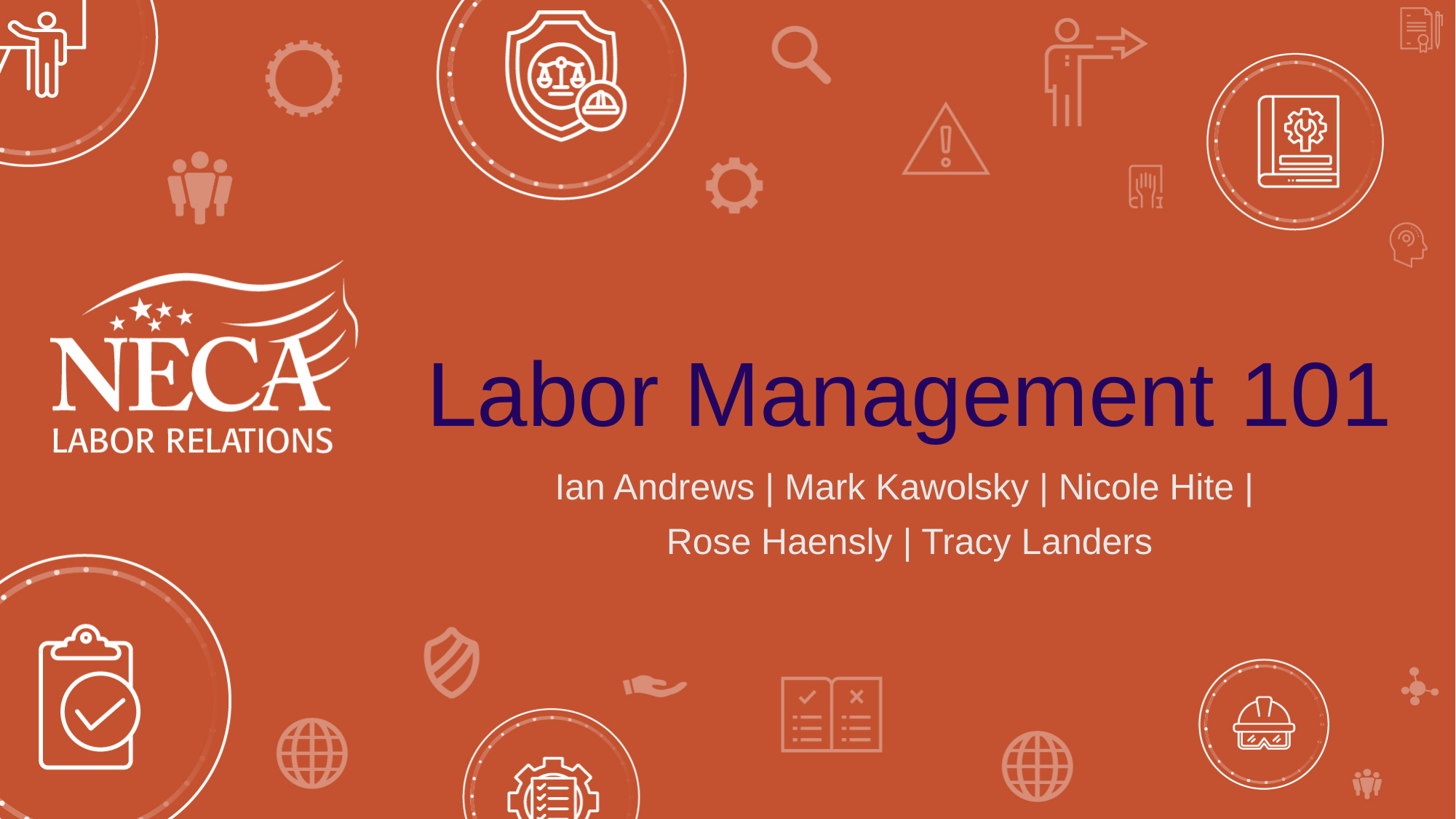

# Labor Management 101
Ian Andrews | Mark Kawolsky | Nicole Hite |
Rose Haensly | Tracy Landers